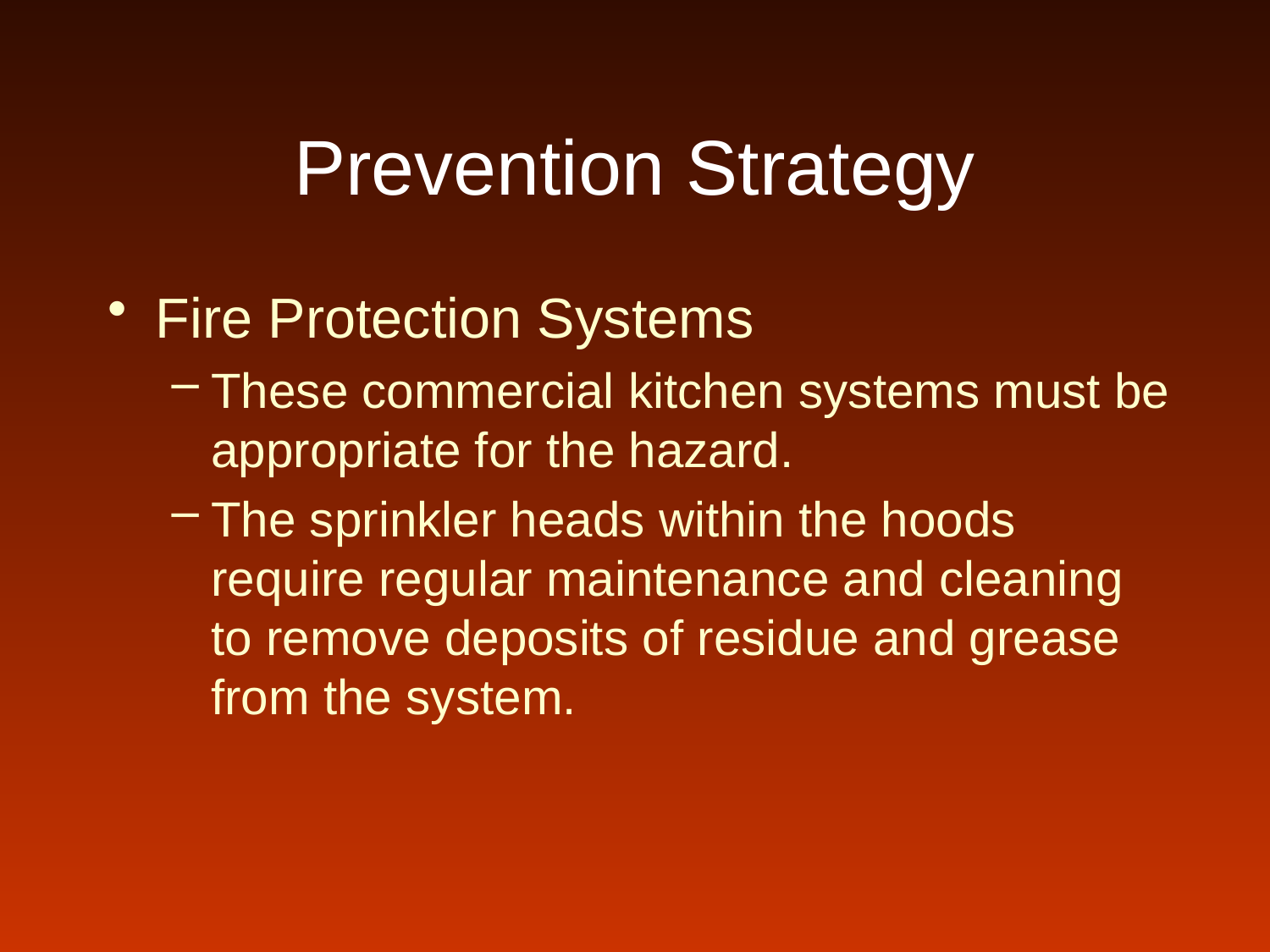

# Prevention Strategy
Fire Protection Systems
These commercial kitchen systems must be appropriate for the hazard.
The sprinkler heads within the hoods require regular maintenance and cleaning to remove deposits of residue and grease from the system.